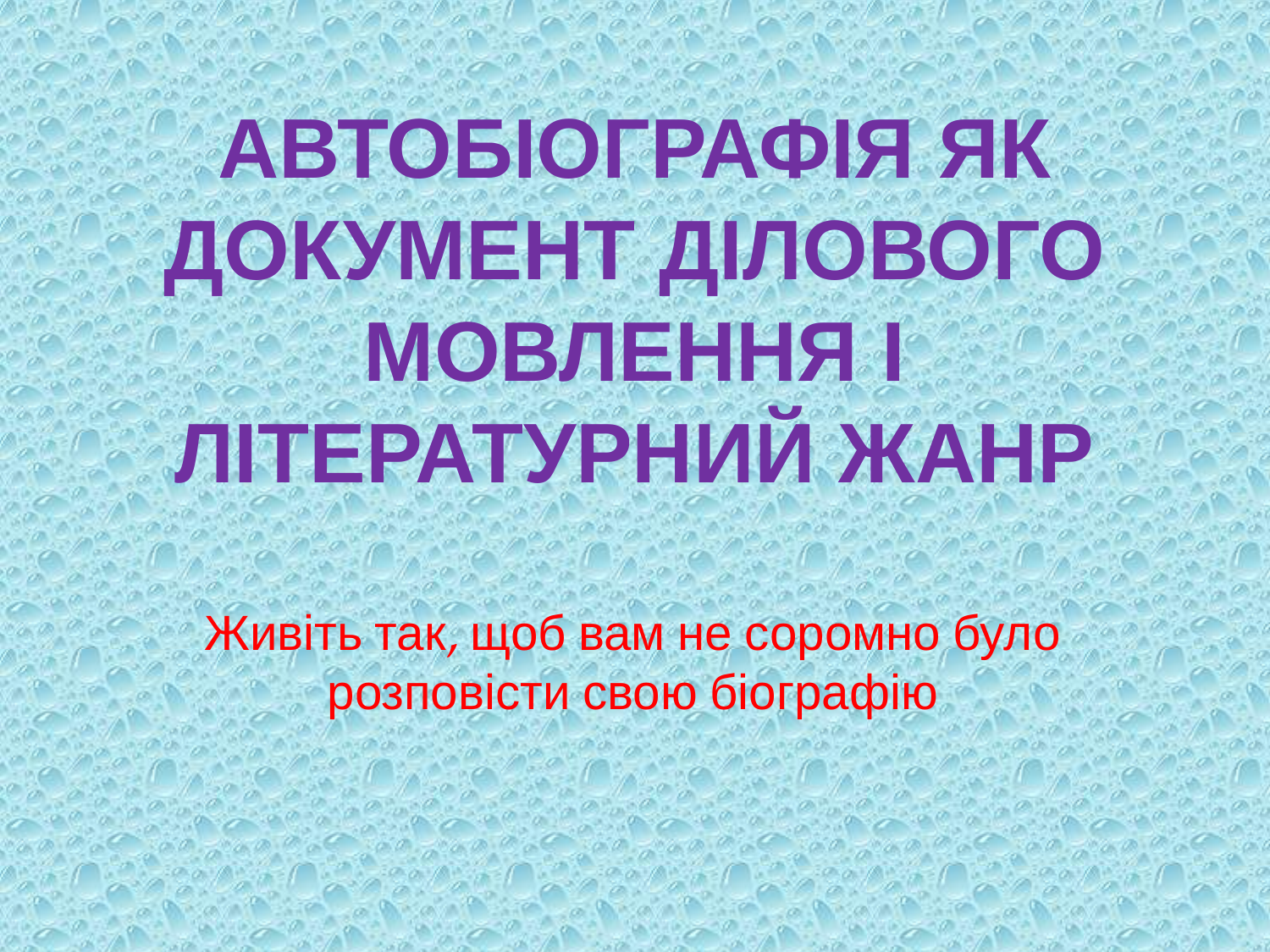

# Автобіографія як документ ділового мовлення і літературний жанр
Живіть так, щоб вам не соромно було розповісти свою біографію